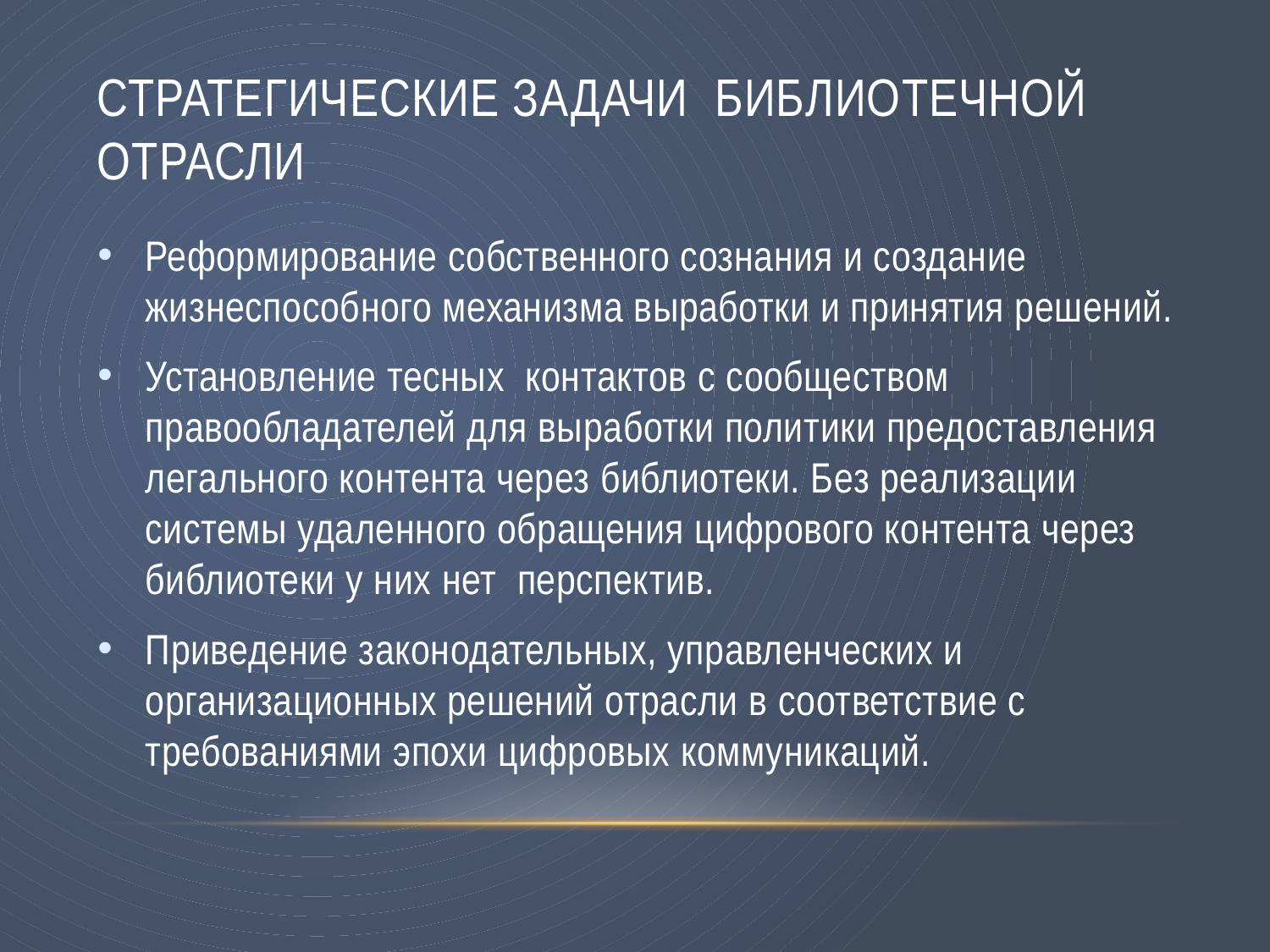

# Стратегические задачи  библиотечной отрасли
Реформирование собственного сознания и создание жизнеспособного механизма выработки и принятия решений.
Установление тесных  контактов с сообществом правообладателей для выработки политики предоставления легального контента через библиотеки. Без реализации системы удаленного обращения цифрового контента через библиотеки у них нет  перспектив.
Приведение законодательных, управленческих и организационных решений отрасли в соответствие с требованиями эпохи цифровых коммуникаций.